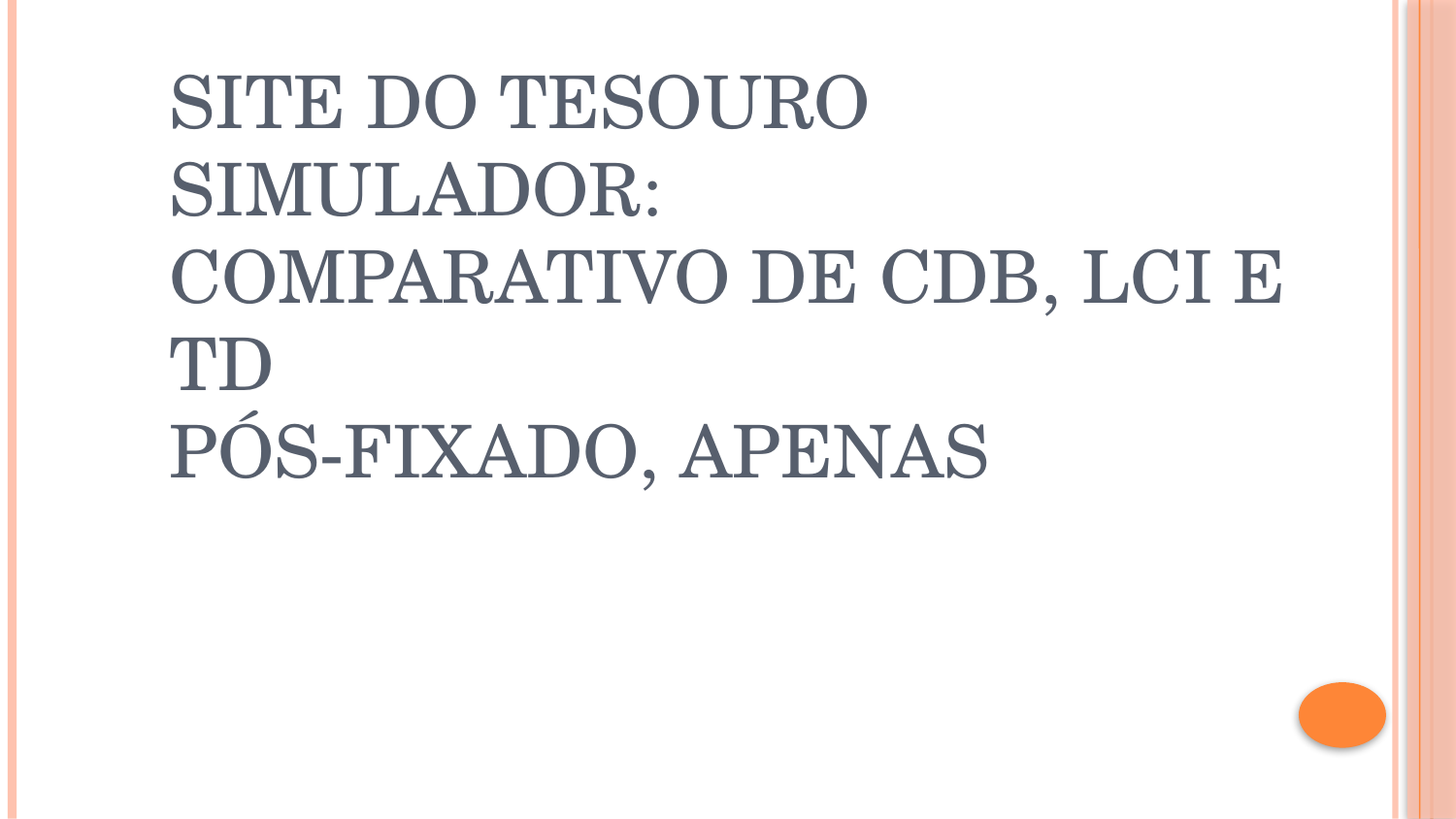

# Site do tesouro simulador: comparativo de CDB, LCI e TD pós-fixado, apenas